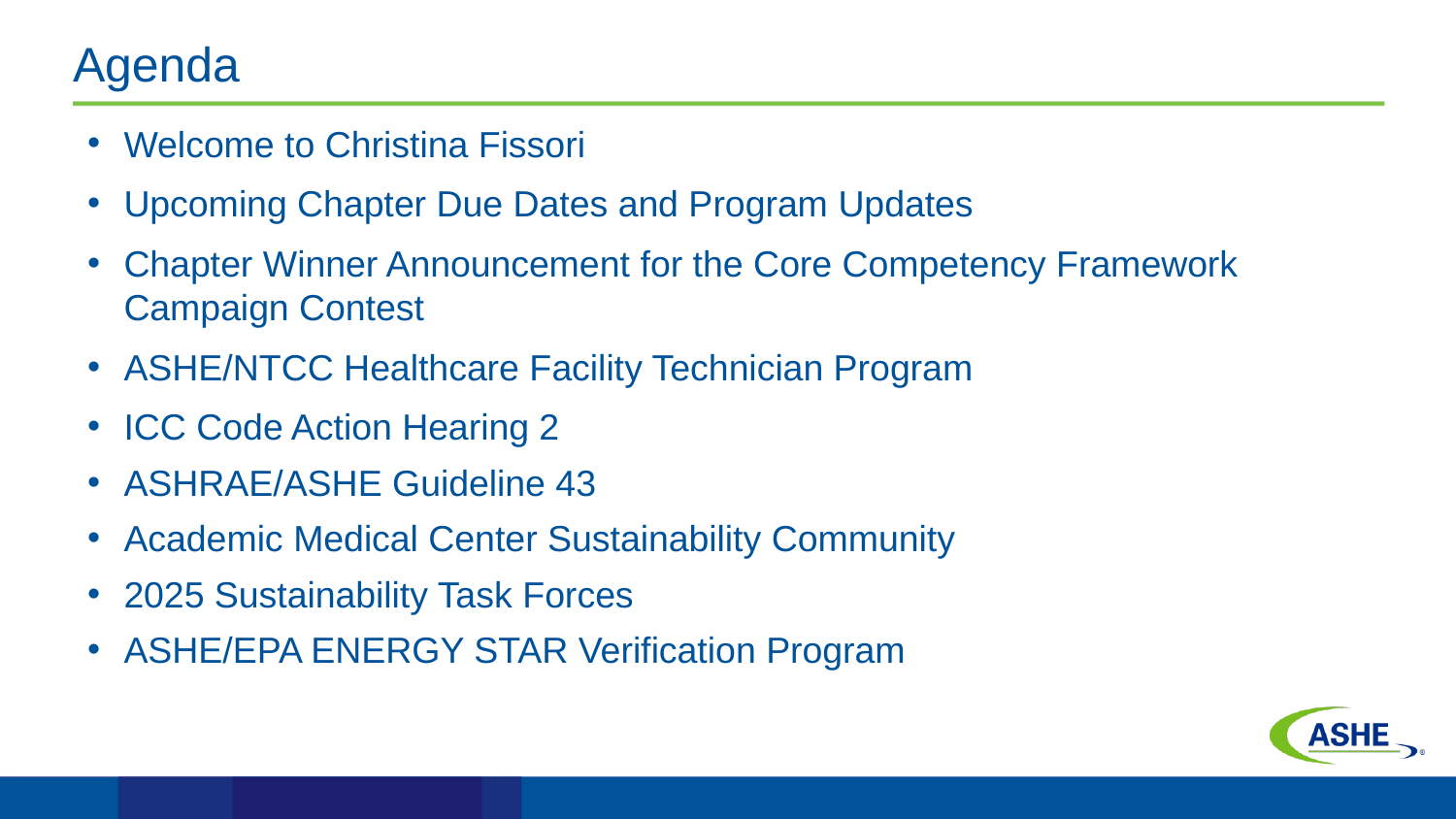

# Agenda
Welcome to Christina Fissori
Upcoming Chapter Due Dates and Program Updates
Chapter Winner Announcement for the Core Competency Framework Campaign Contest
ASHE/NTCC Healthcare Facility Technician Program
ICC Code Action Hearing 2
ASHRAE/ASHE Guideline 43
Academic Medical Center Sustainability Community
2025 Sustainability Task Forces
ASHE/EPA ENERGY STAR Verification Program